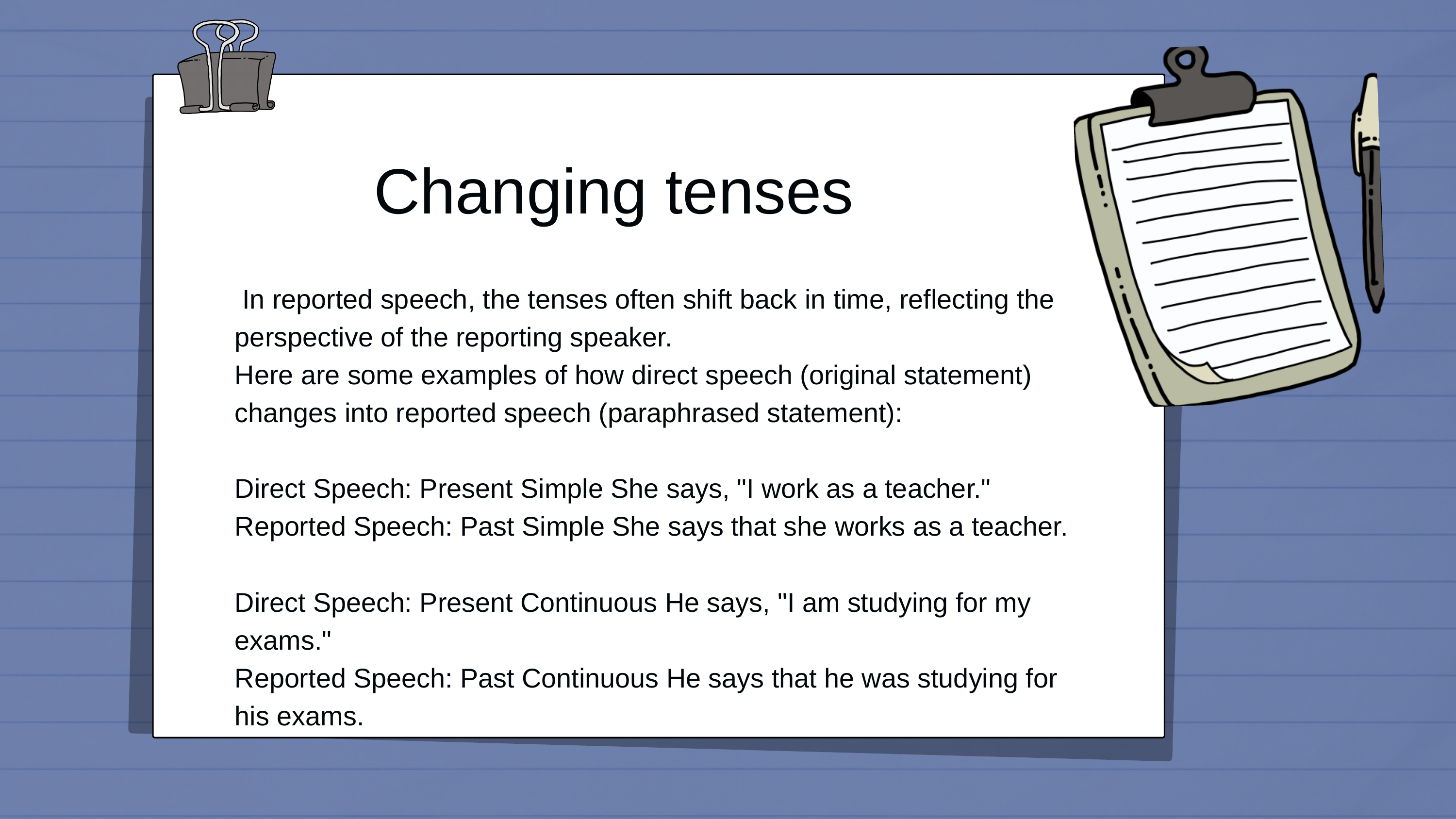

Changing tenses
 In reported speech, the tenses often shift back in time, reflecting the perspective of the reporting speaker.
Here are some examples of how direct speech (original statement) changes into reported speech (paraphrased statement):

Direct Speech: Present Simple She says, "I work as a teacher."
Reported Speech: Past Simple She says that she works as a teacher.

Direct Speech: Present Continuous He says, "I am studying for my exams."
Reported Speech: Past Continuous He says that he was studying for his exams.